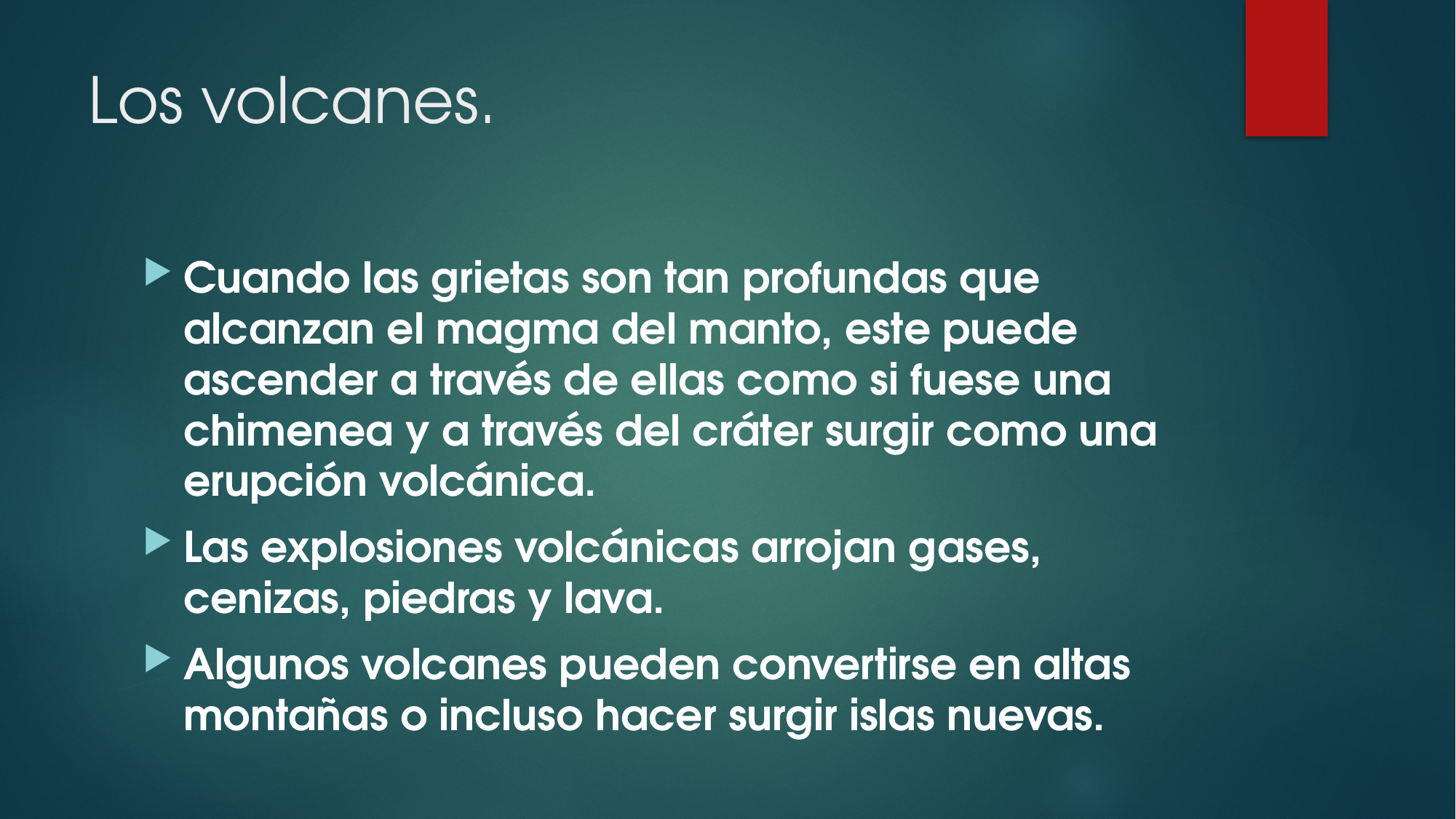

# Los volcanes.
Cuando las grietas son tan profundas que alcanzan el magma del manto, este puede ascender a través de ellas como si fuese una chimenea y a través del cráter surgir como una erupción volcánica.
Las explosiones volcánicas arrojan gases, cenizas, piedras y lava.
Algunos volcanes pueden convertirse en altas montañas o incluso hacer surgir islas nuevas.